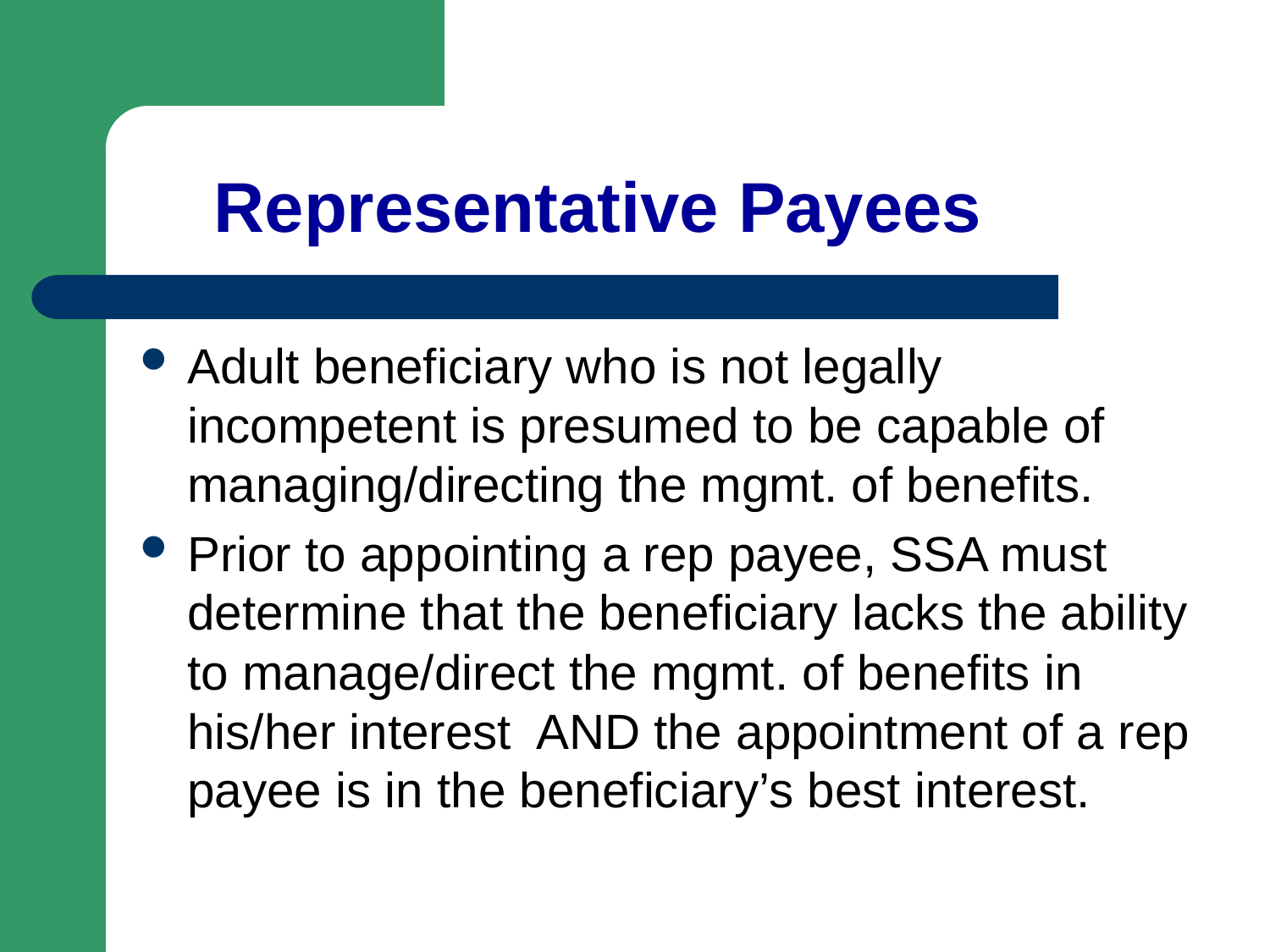

# Representative Payees
Adult beneficiary who is not legally incompetent is presumed to be capable of managing/directing the mgmt. of benefits.
Prior to appointing a rep payee, SSA must determine that the beneficiary lacks the ability to manage/direct the mgmt. of benefits in his/her interest  AND the appointment of a rep payee is in the beneficiary’s best interest.